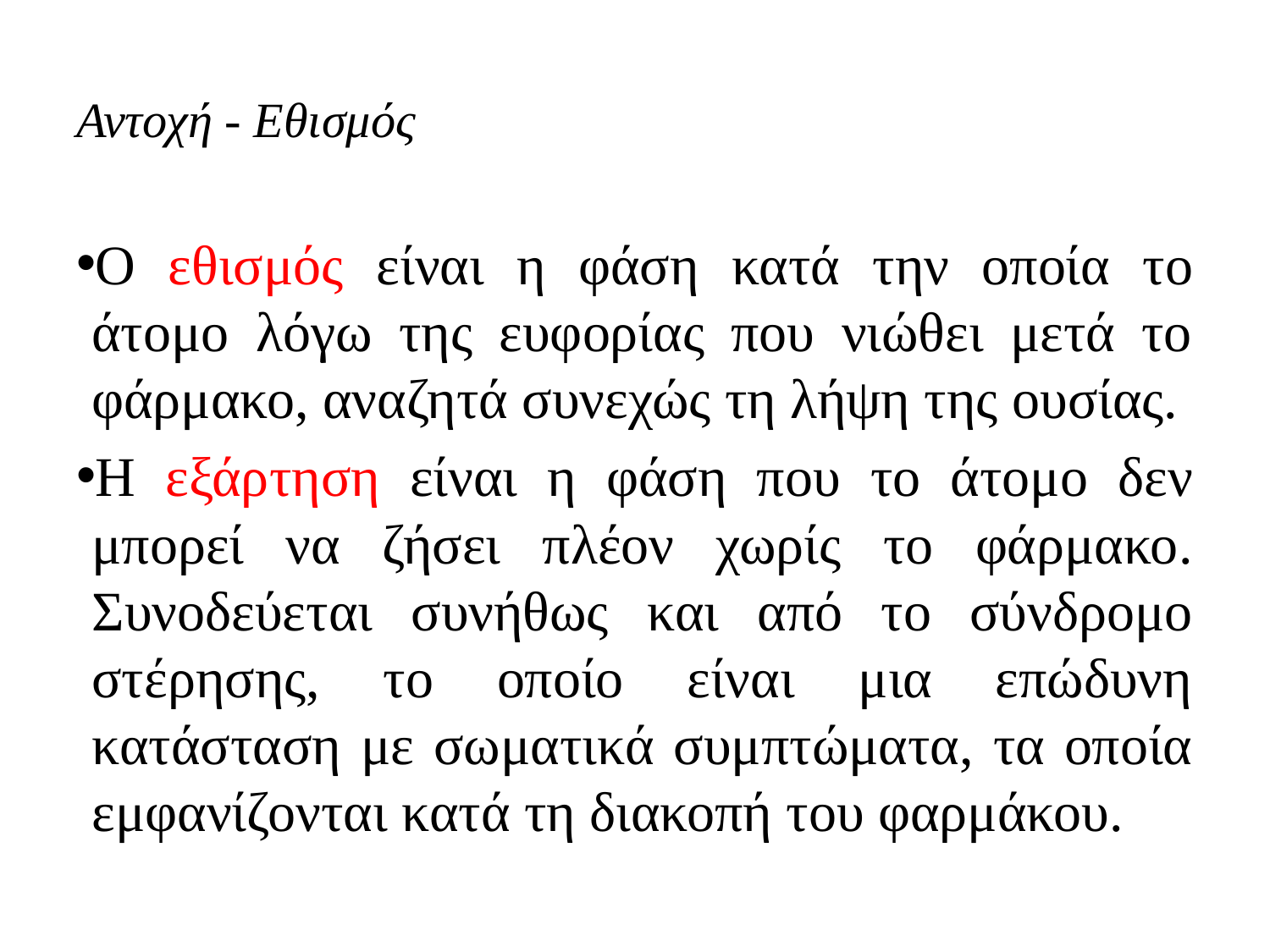

# Αντοχή - Εθισμός
Ο εθισμός είναι η φάση κατά την οποία το άτομο λόγω της ευφορίας που νιώθει μετά το φάρμακο, αναζητά συνεχώς τη λήψη της ουσίας.
Η εξάρτηση είναι η φάση που το άτομο δεν μπορεί να ζήσει πλέον χωρίς το φάρμακο. Συνοδεύεται συνήθως και από το σύνδρομο στέρησης, το οποίο είναι μια επώδυνη κατάσταση με σωματικά συμπτώματα, τα οποία εμφανίζονται κατά τη διακοπή του φαρμάκου.